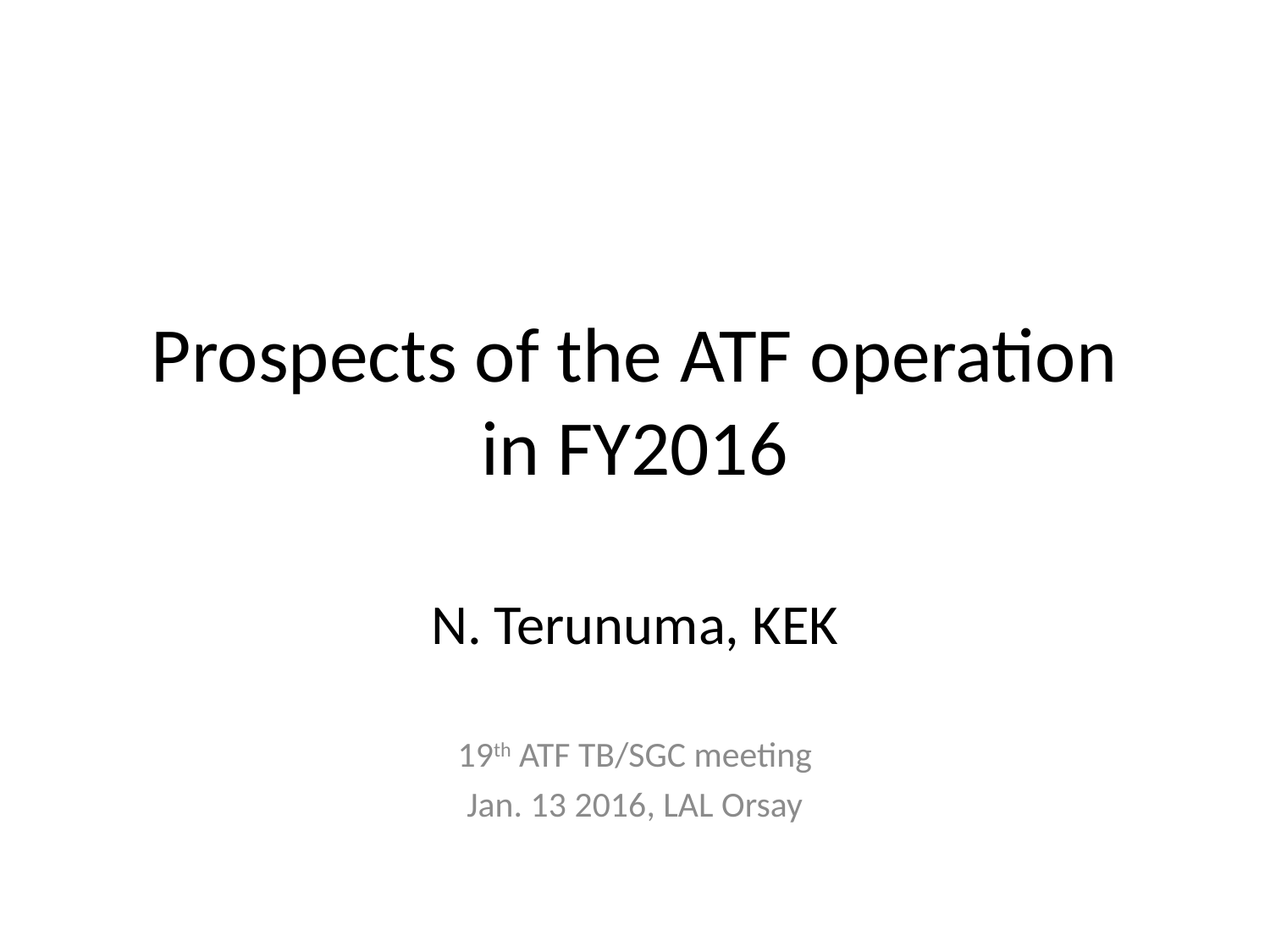

# Prospects of the ATF operation in FY2016
N. Terunuma, KEK

19th ATF TB/SGC meeting
Jan. 13 2016, LAL Orsay